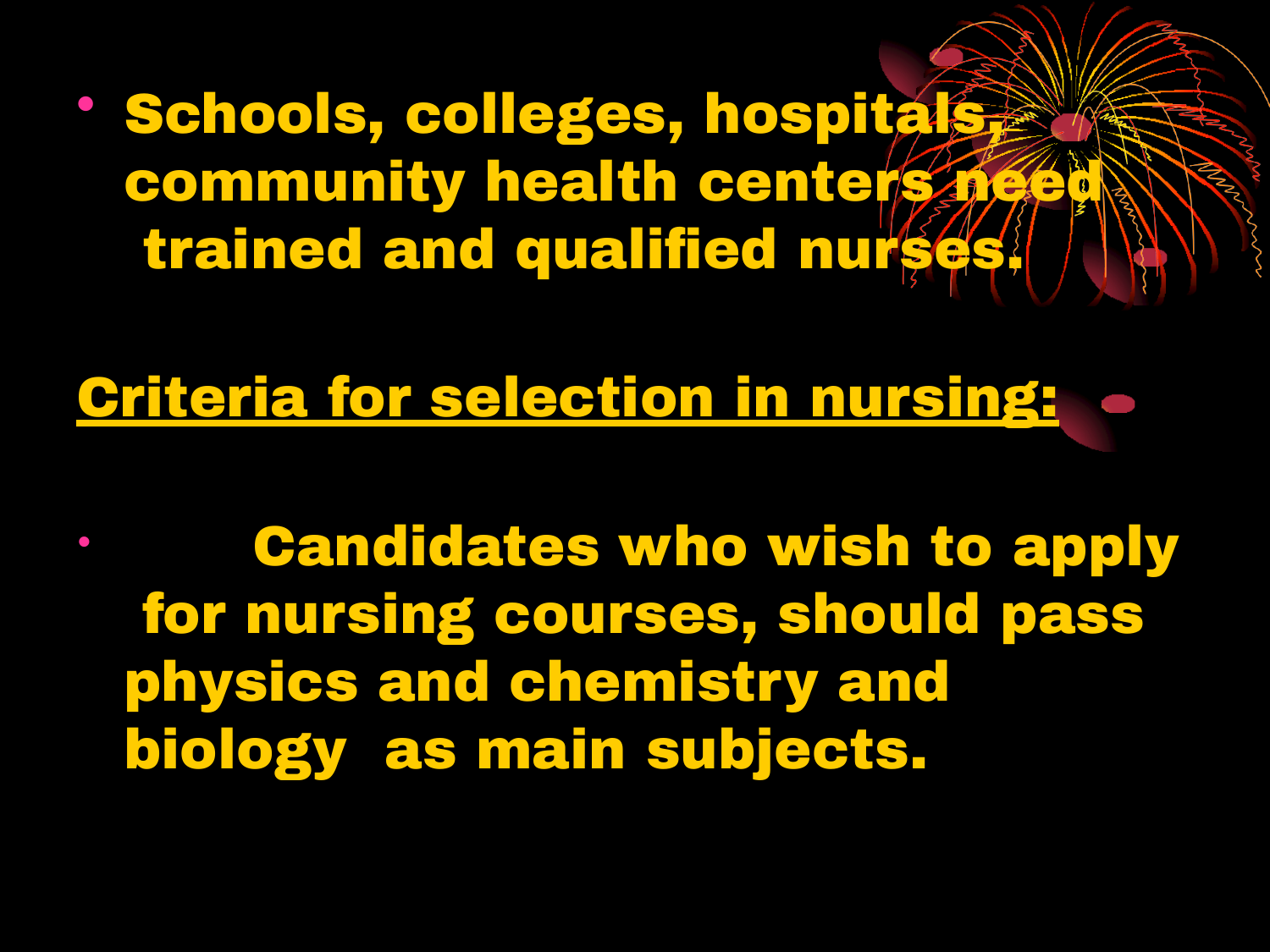

Schools, colleges, hospitals,  community health centers need  trained and qualified nurses.

Criteria for selection in nursing:

	Candidates who wish to apply  for nursing courses, should pass  physics and chemistry and biology  as main subjects.